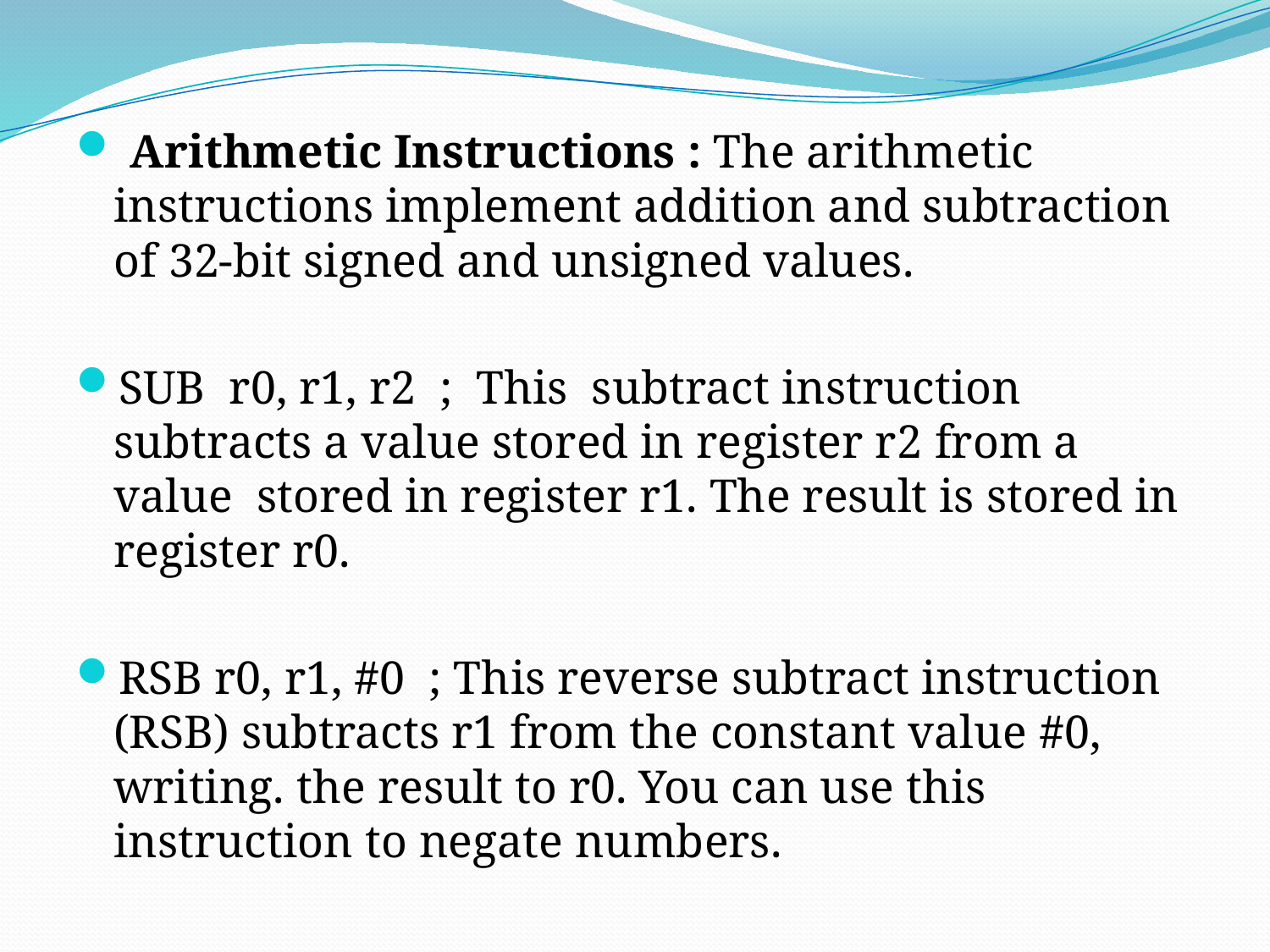

Arithmetic Instructions : The arithmetic instructions implement addition and subtraction of 32-bit signed and unsigned values.

SUB  r0, r1, r2  ;  This  subtract instruction subtracts a value stored in register r2 from a value  stored in register r1. The result is stored in register r0.

RSB r0, r1, #0  ; This reverse subtract instruction (RSB) subtracts r1 from the constant value #0,  writing. the result to r0. You can use this instruction to negate numbers.